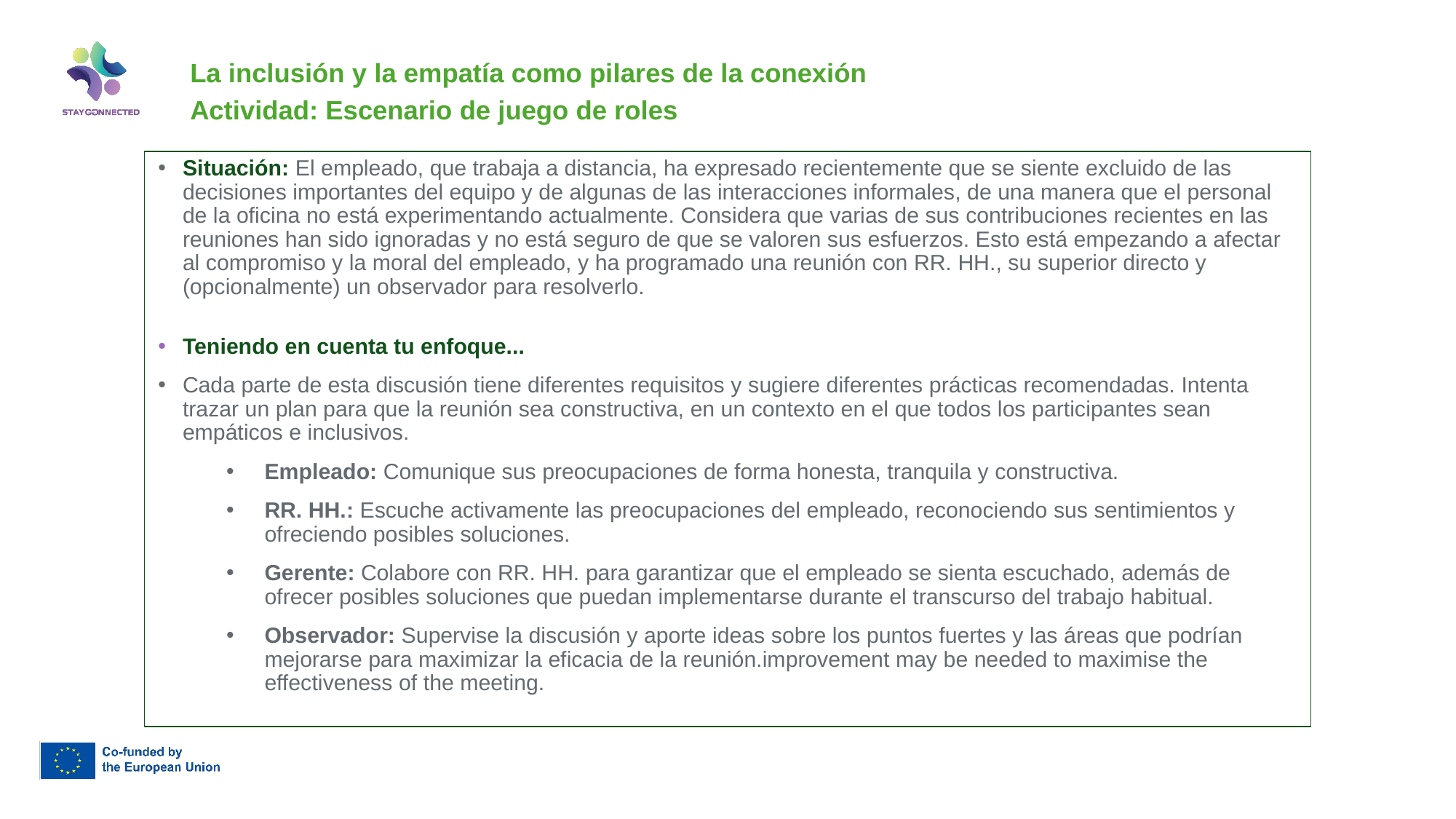

# La inclusión y la empatía como pilares de la conexión
Actividad: Escenario de juego de roles
Situación: El empleado, que trabaja a distancia, ha expresado recientemente que se siente excluido de las decisiones importantes del equipo y de algunas de las interacciones informales, de una manera que el personal de la oficina no está experimentando actualmente. Considera que varias de sus contribuciones recientes en las reuniones han sido ignoradas y no está seguro de que se valoren sus esfuerzos. Esto está empezando a afectar al compromiso y la moral del empleado, y ha programado una reunión con RR. HH., su superior directo y (opcionalmente) un observador para resolverlo.

Teniendo en cuenta tu enfoque...
Cada parte de esta discusión tiene diferentes requisitos y sugiere diferentes prácticas recomendadas. Intenta trazar un plan para que la reunión sea constructiva, en un contexto en el que todos los participantes sean empáticos e inclusivos.
Empleado: Comunique sus preocupaciones de forma honesta, tranquila y constructiva.
RR. HH.: Escuche activamente las preocupaciones del empleado, reconociendo sus sentimientos y ofreciendo posibles soluciones.
Gerente: Colabore con RR. HH. para garantizar que el empleado se sienta escuchado, además de ofrecer posibles soluciones que puedan implementarse durante el transcurso del trabajo habitual.
Observador: Supervise la discusión y aporte ideas sobre los puntos fuertes y las áreas que podrían mejorarse para maximizar la eficacia de la reunión.improvement may be needed to maximise the effectiveness of the meeting.